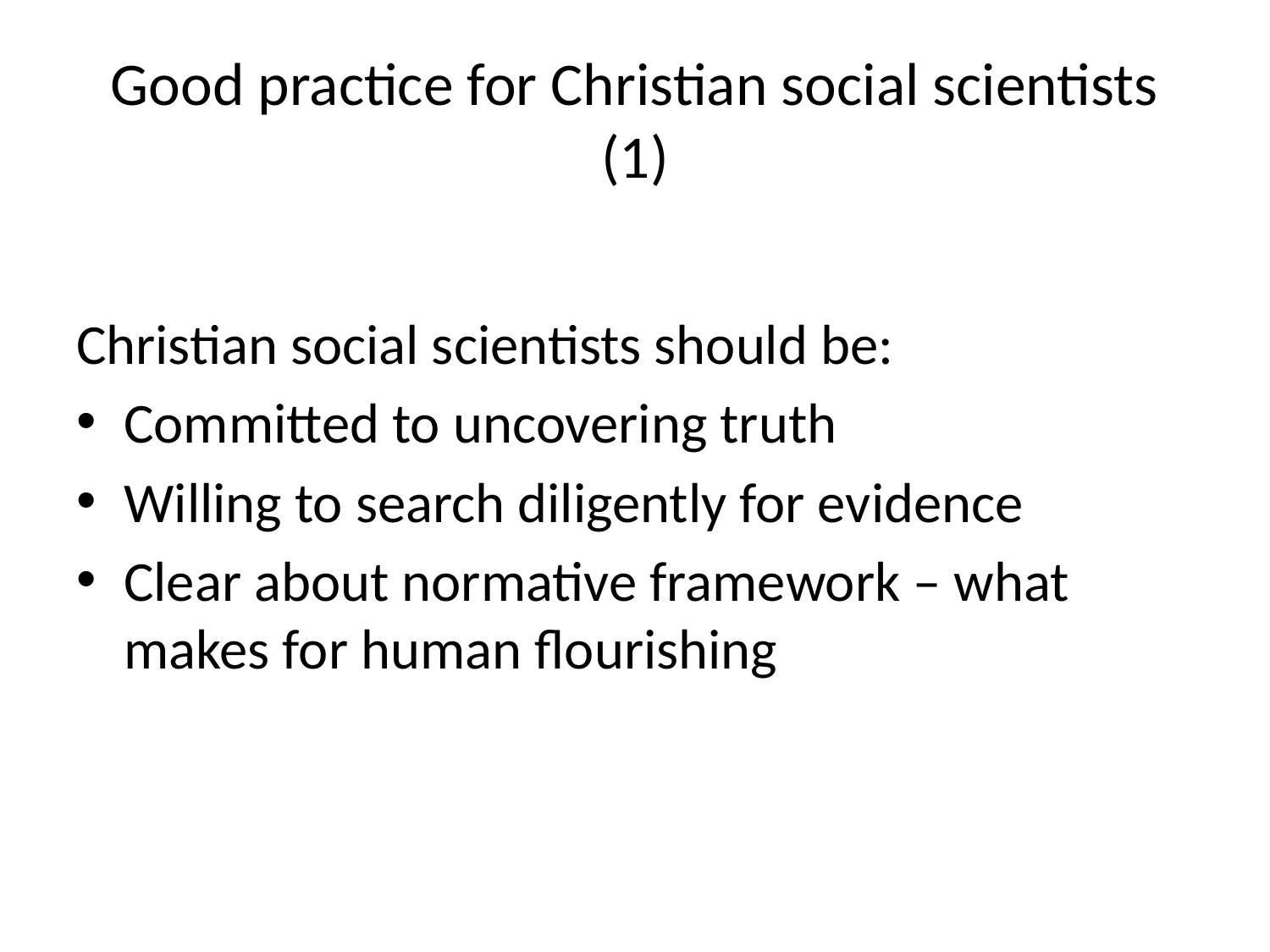

# Good practice for Christian social scientists (1)

Christian social scientists should be:
Committed to uncovering truth
Willing to search diligently for evidence
Clear about normative framework – what makes for human flourishing